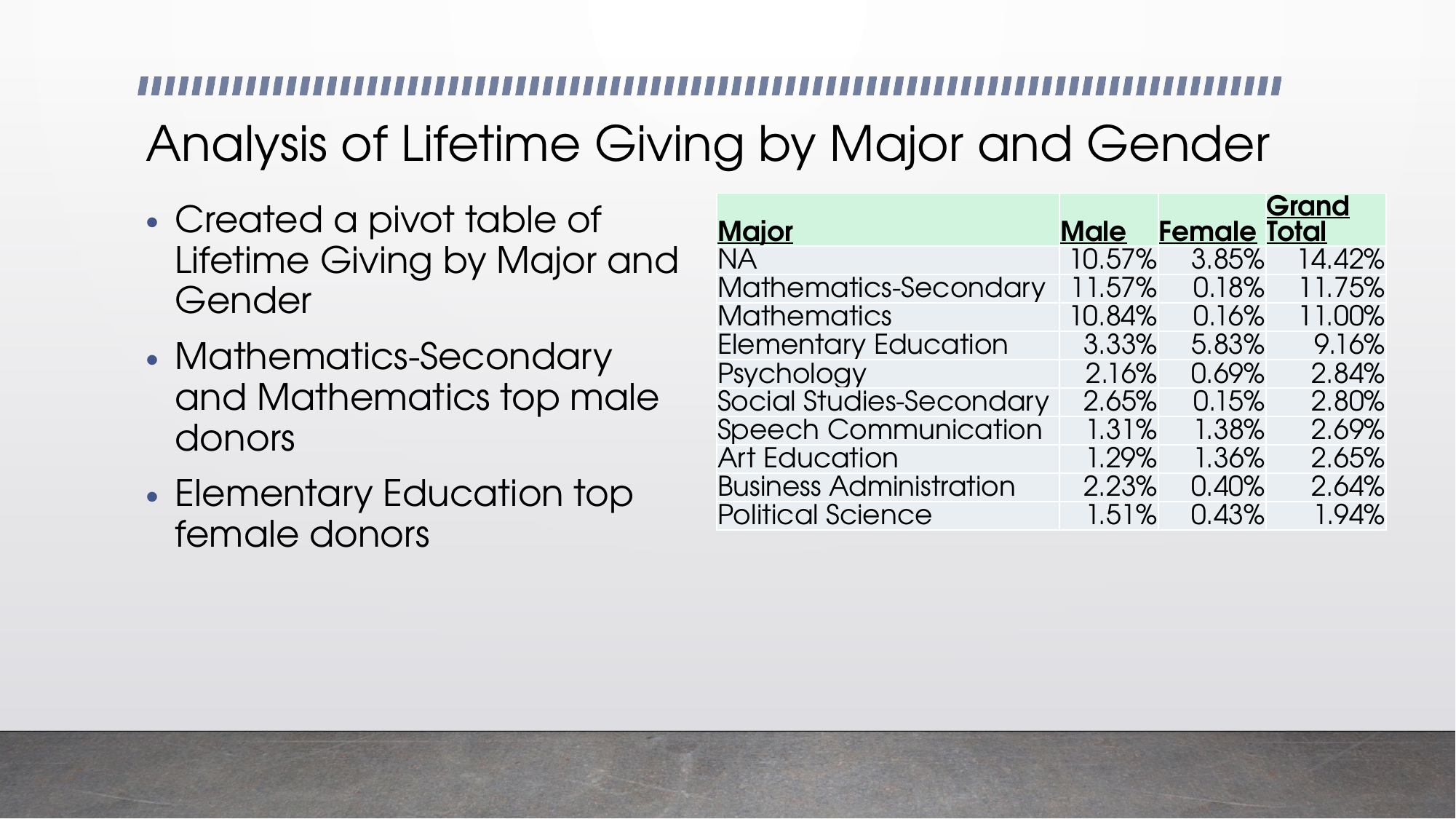

# Analysis of Lifetime Giving by Major and Gender
Created a pivot table of Lifetime Giving by Major and Gender
Mathematics-Secondary and Mathematics top male donors
Elementary Education top female donors

| Major | Male | Female | Grand Total |
| --- | --- | --- | --- |
| NA | 10.57% | 3.85% | 14.42% |
| Mathematics-Secondary | 11.57% | 0.18% | 11.75% |
| Mathematics | 10.84% | 0.16% | 11.00% |
| Elementary Education | 3.33% | 5.83% | 9.16% |
| Psychology | 2.16% | 0.69% | 2.84% |
| Social Studies-Secondary | 2.65% | 0.15% | 2.80% |
| Speech Communication | 1.31% | 1.38% | 2.69% |
| Art Education | 1.29% | 1.36% | 2.65% |
| Business Administration | 2.23% | 0.40% | 2.64% |
| Political Science | 1.51% | 0.43% | 1.94% |